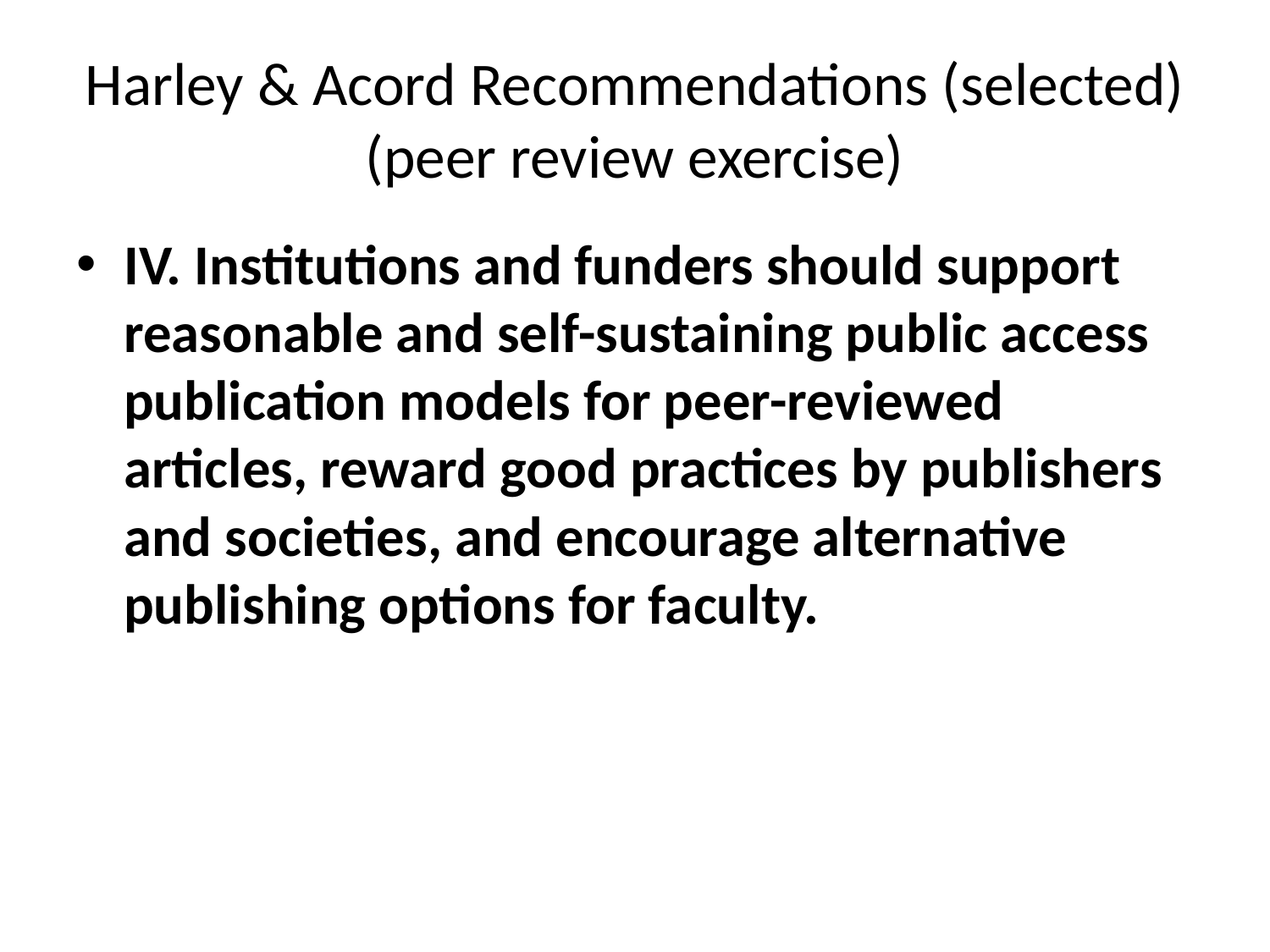

# Harley & Acord Recommendations (selected) (peer review exercise)
IV. Institutions and funders should support reasonable and self-sustaining public access publication models for peer-reviewed articles, reward good practices by publishers and societies, and encourage alternative publishing options for faculty.